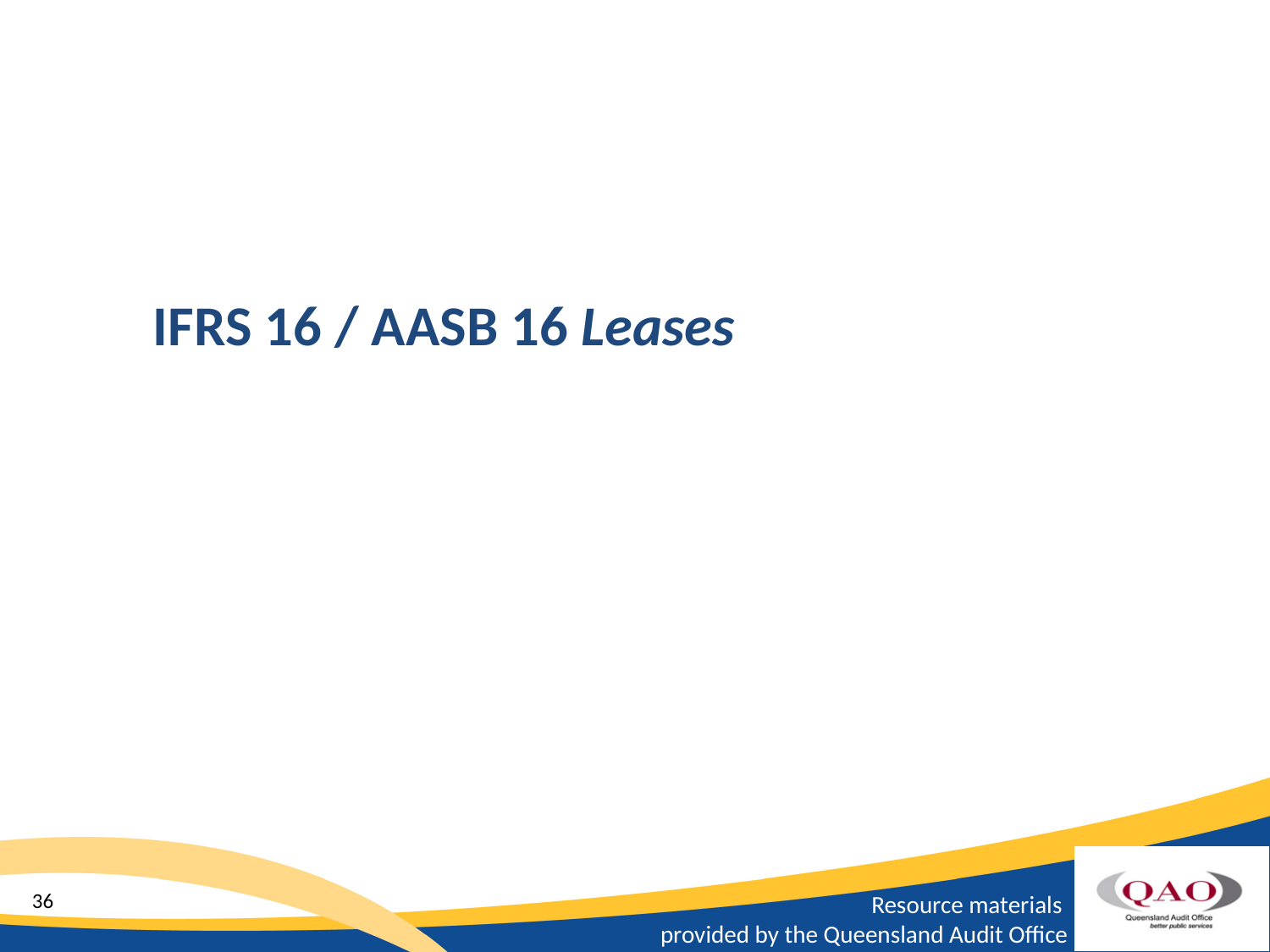

IFRS 16 / AASB 16 Leases
36